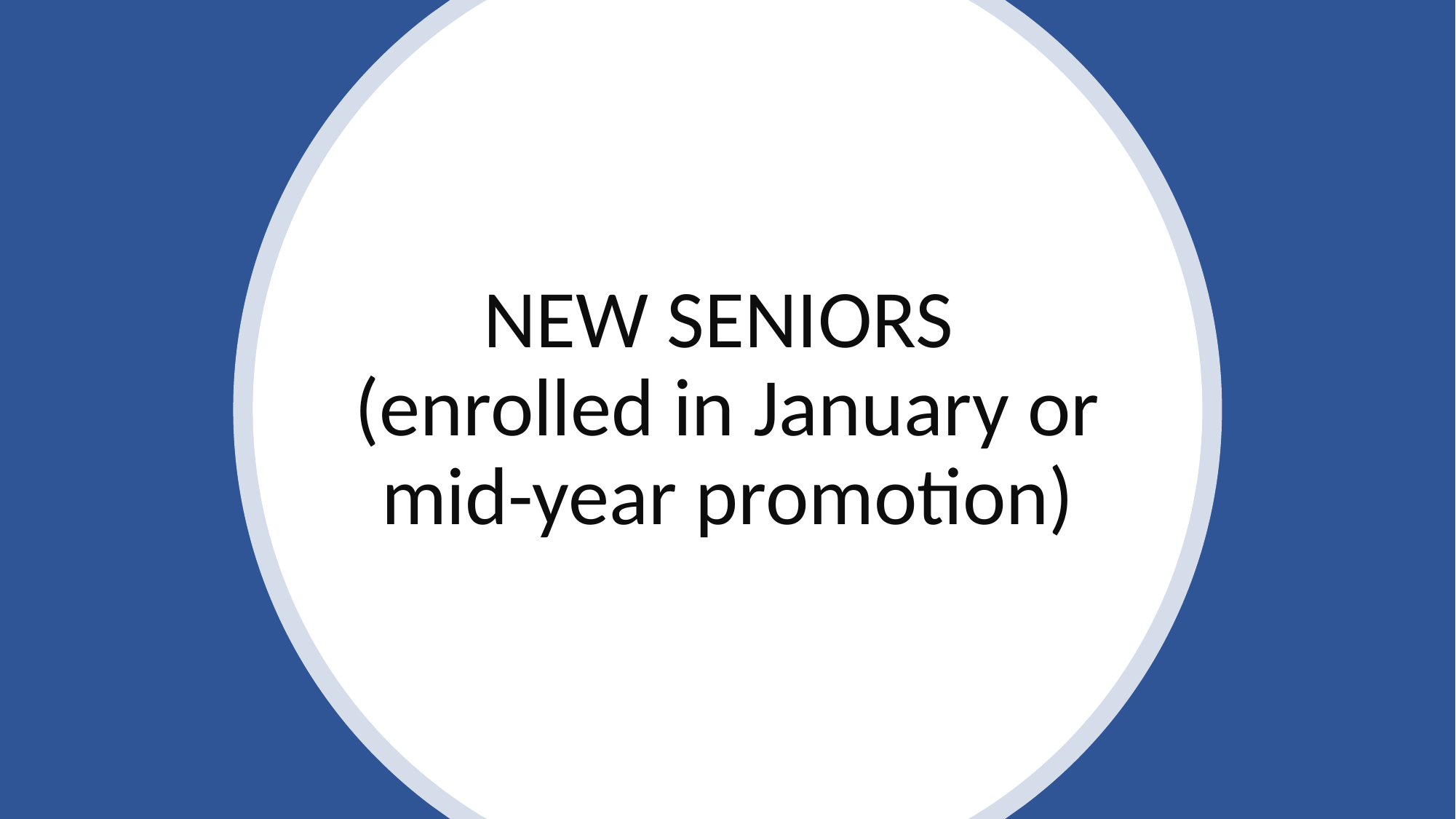

# NEW SENIORS (enrolled in January or mid-year promotion)